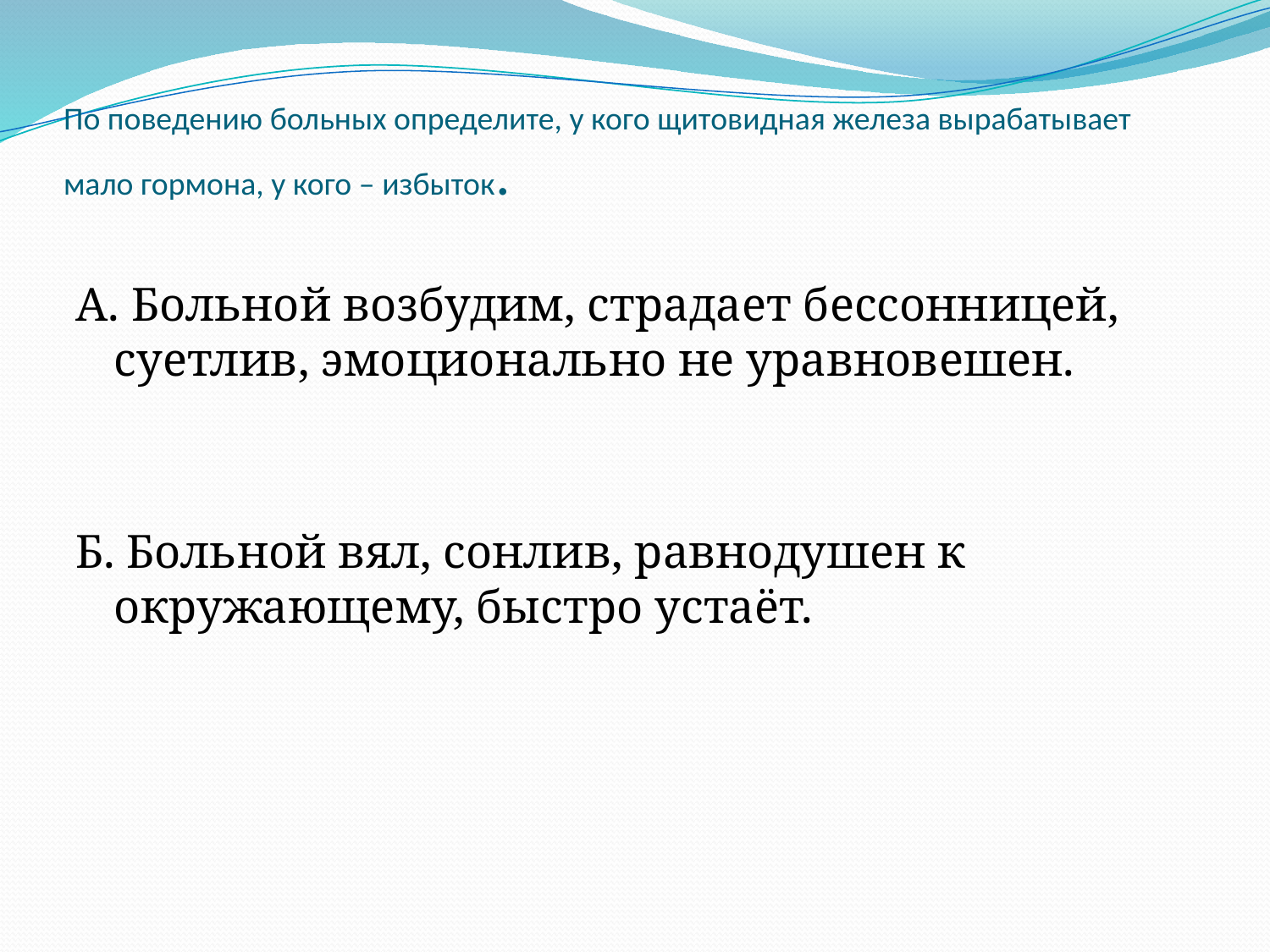

# По поведению больных определите, у кого щитовидная железа вырабатывает мало гормона, у кого – избыток.
А. Больной возбудим, страдает бессонницей, суетлив, эмоционально не уравновешен.

Б. Больной вял, сонлив, равнодушен к окружающему, быстро устаёт.